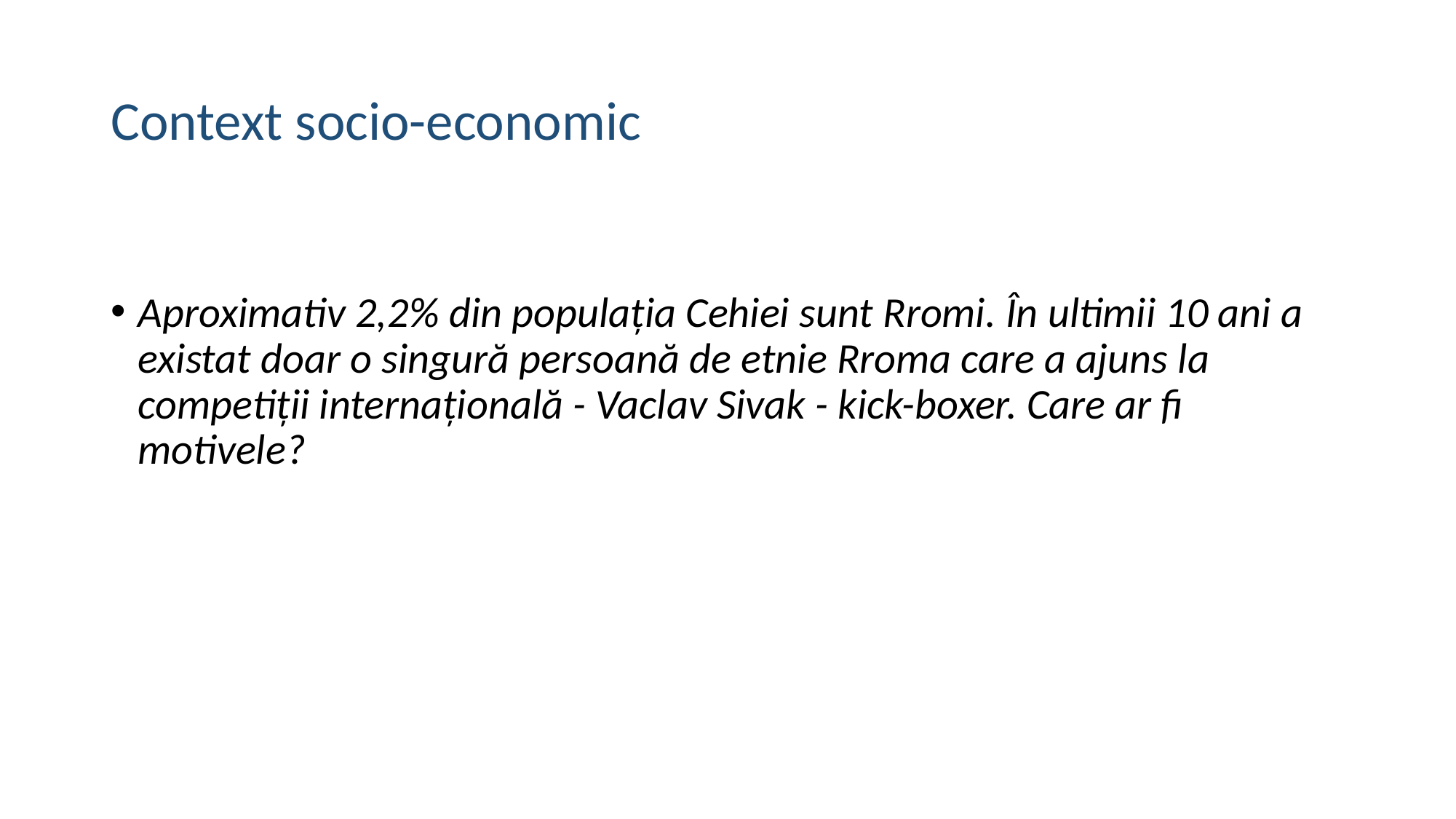

# Context socio-economic
Aproximativ 2,2% din populația Cehiei sunt Rromi. În ultimii 10 ani a existat doar o singură persoană de etnie Rroma care a ajuns la competiții internațională - Vaclav Sivak - kick-boxer. Care ar fi motivele?